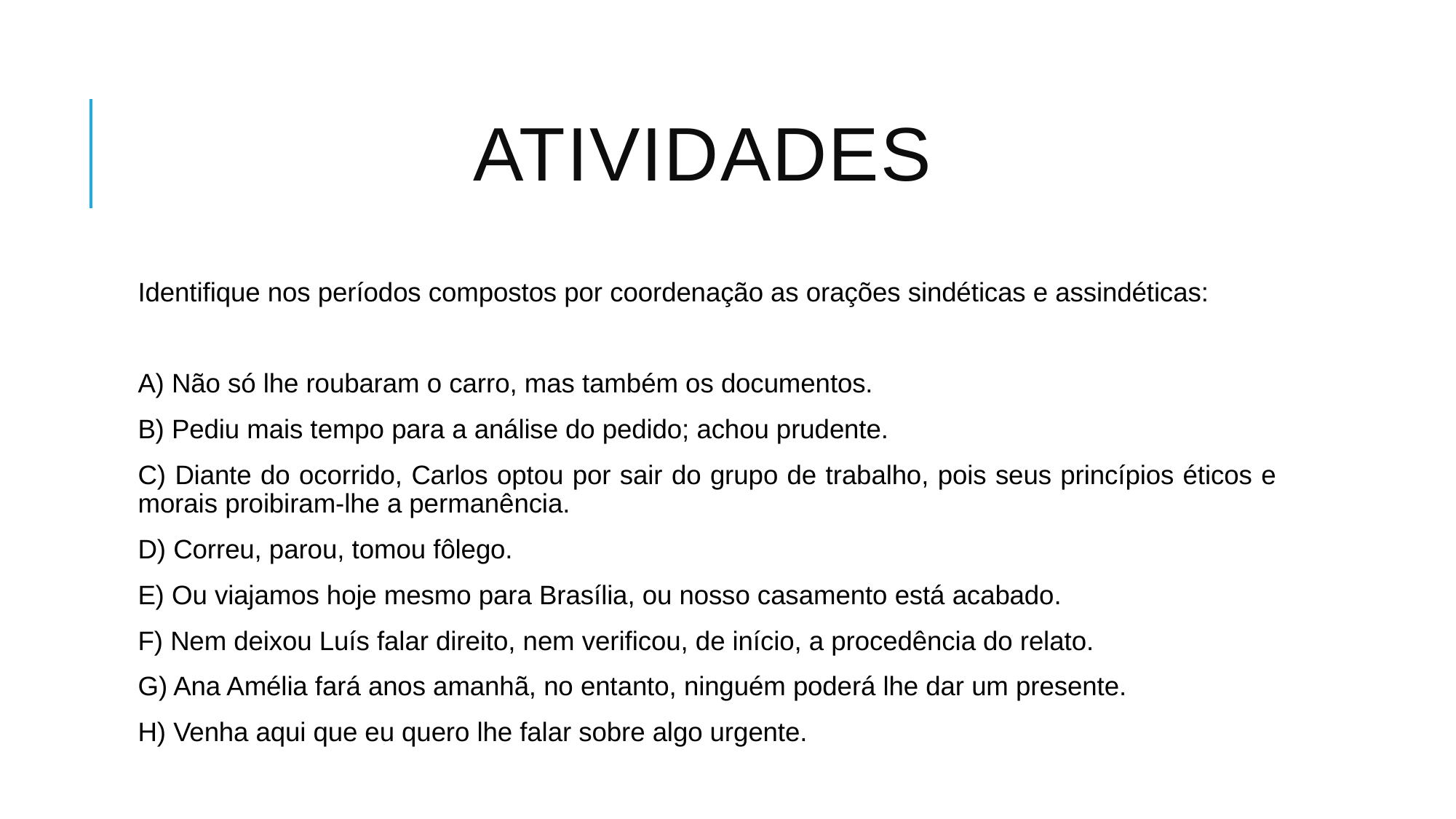

# atividades
Identifique nos períodos compostos por coordenação as orações sindéticas e assindéticas:

A) Não só lhe roubaram o carro, mas também os documentos.
B) Pediu mais tempo para a análise do pedido; achou prudente.
C) Diante do ocorrido, Carlos optou por sair do grupo de trabalho, pois seus princípios éticos e morais proibiram-lhe a permanência.
D) Correu, parou, tomou fôlego.
E) Ou viajamos hoje mesmo para Brasília, ou nosso casamento está acabado.
F) Nem deixou Luís falar direito, nem verificou, de início, a procedência do relato.
G) Ana Amélia fará anos amanhã, no entanto, ninguém poderá lhe dar um presente.
H) Venha aqui que eu quero lhe falar sobre algo urgente.